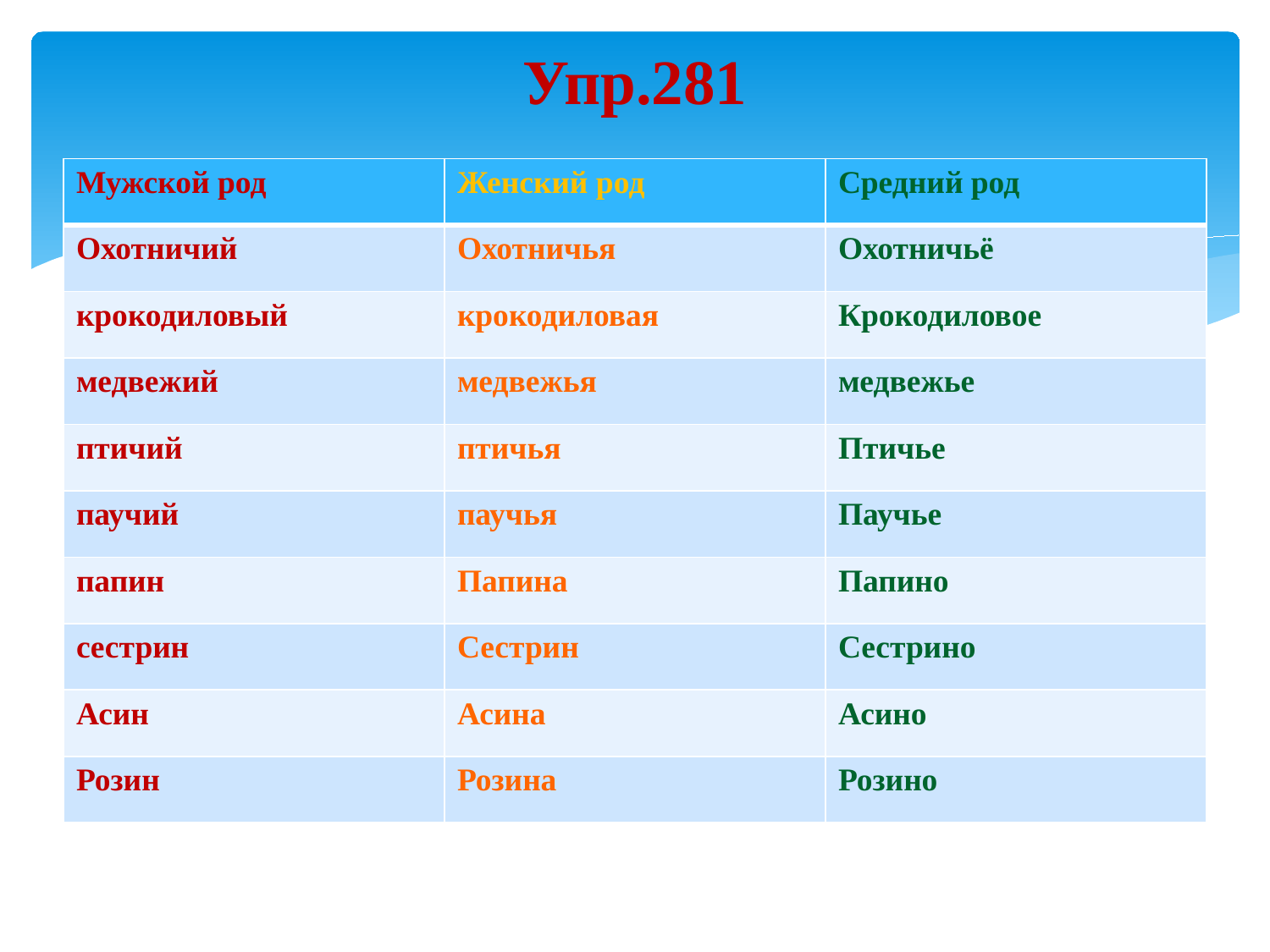

# Упр.281
| Мужской род | Женский род | Средний род |
| --- | --- | --- |
| Охотничий | Охотничья | Охотничьё |
| крокодиловый | крокодиловая | Крокодиловое |
| медвежий | медвежья | медвежье |
| птичий | птичья | Птичье |
| паучий | паучья | Паучье |
| папин | Папина | Папино |
| сестрин | Сестрин | Сестрино |
| Асин | Асина | Асино |
| Розин | Розина | Розино |